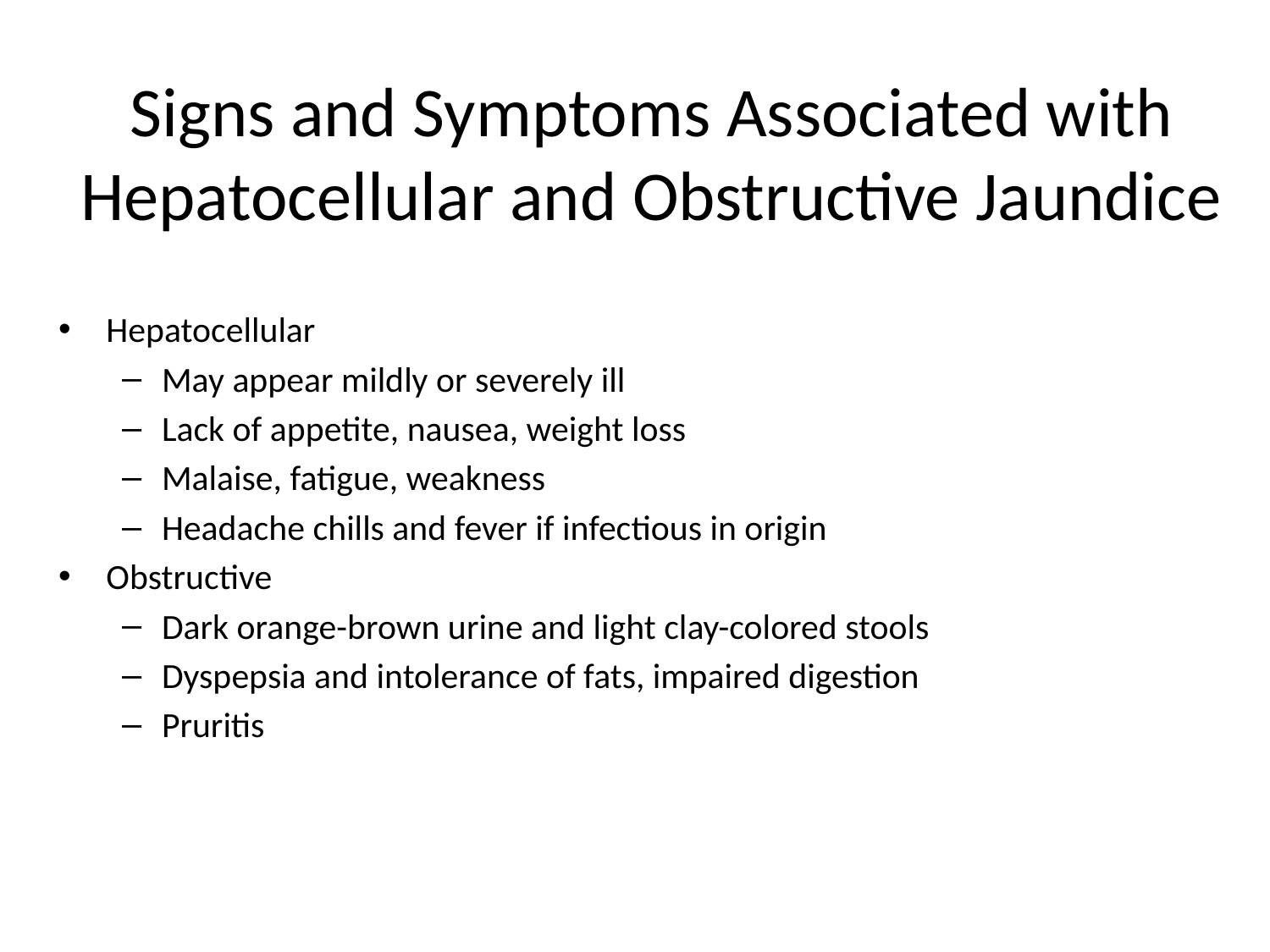

# Signs and Symptoms Associated with Hepatocellular and Obstructive Jaundice
Hepatocellular
May appear mildly or severely ill
Lack of appetite, nausea, weight loss
Malaise, fatigue, weakness
Headache chills and fever if infectious in origin
Obstructive
Dark orange-brown urine and light clay-colored stools
Dyspepsia and intolerance of fats, impaired digestion
Pruritis